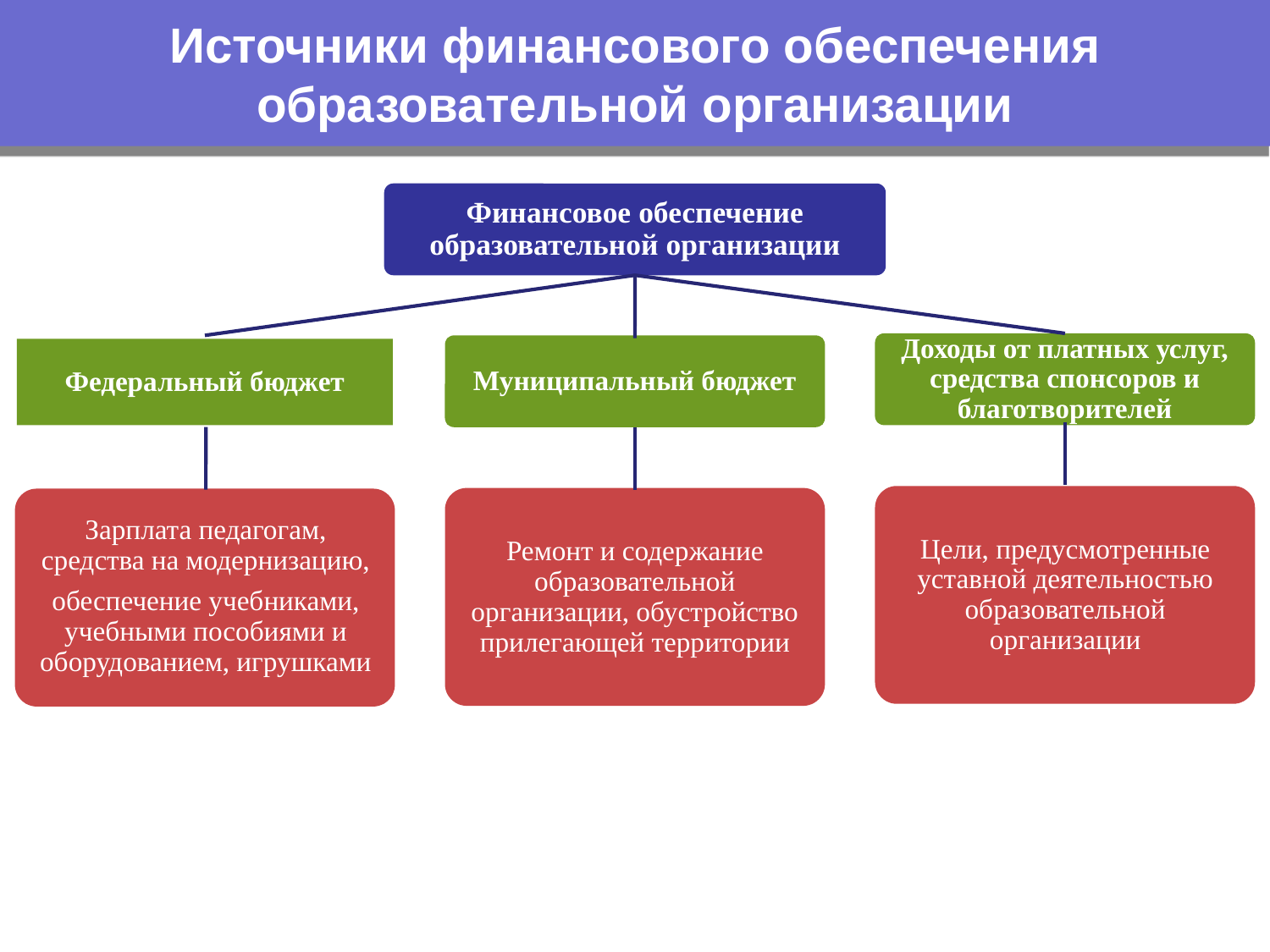

Источники финансового обеспечения образовательной организации

Финансовое обеспечение образовательной организации

Доходы от платных услуг, средства спонсоров и благотворителей

Муниципальный бюджет

Федеральный бюджет

Цели, предусмотренные уставной деятельностью образовательной организации

Ремонт и содержание образовательной организации, обустройство прилегающей территории

Зарплата педагогам, средства на модернизацию,
обеспечение учебниками, учебными пособиями и оборудованием, игрушками